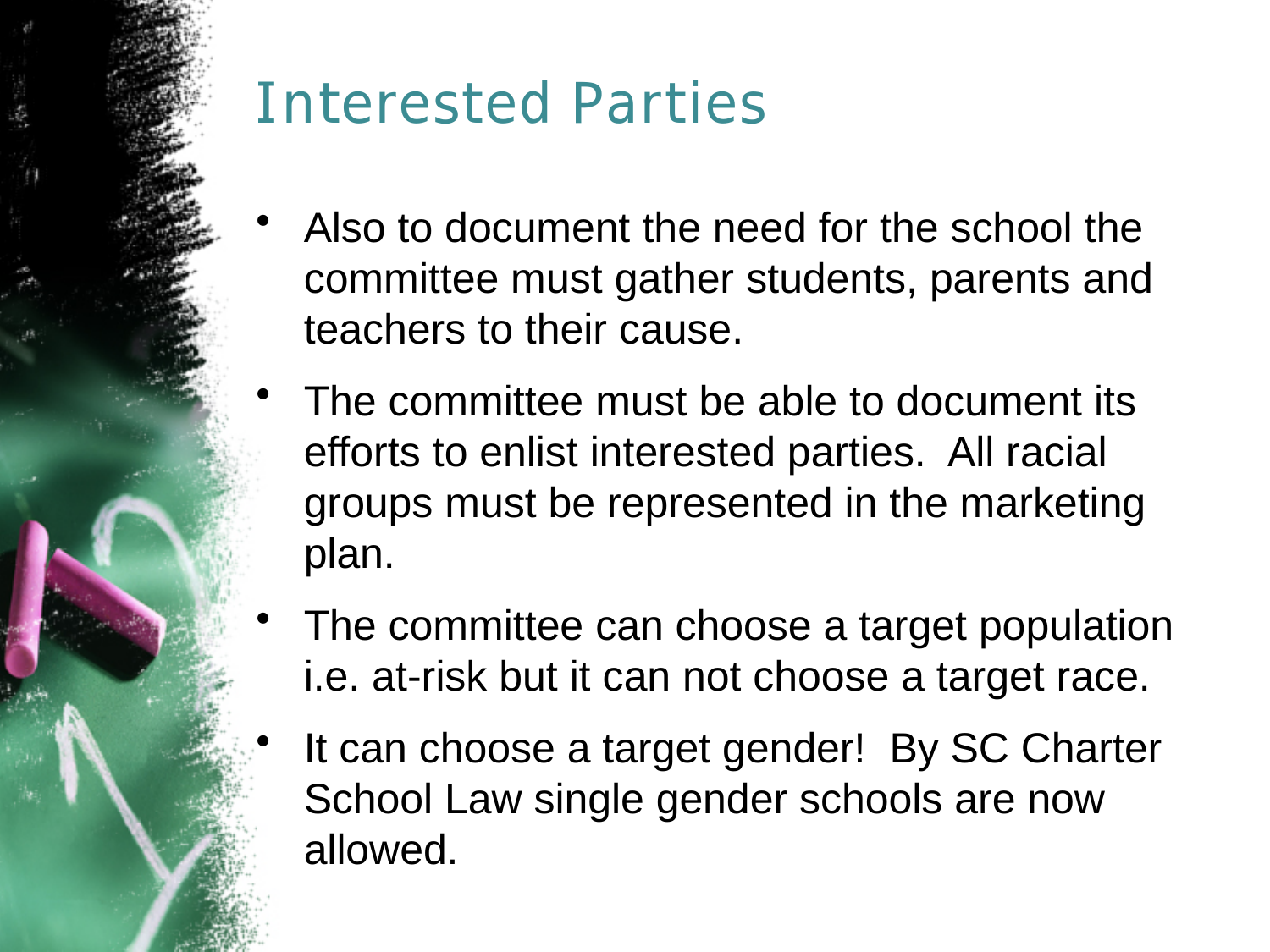

# Interested Parties
Also to document the need for the school the committee must gather students, parents and teachers to their cause.
The committee must be able to document its efforts to enlist interested parties.  All racial groups must be represented in the marketing plan.
The committee can choose a target population i.e. at-risk but it can not choose a target race.
It can choose a target gender!  By SC Charter School Law single gender schools are now allowed.